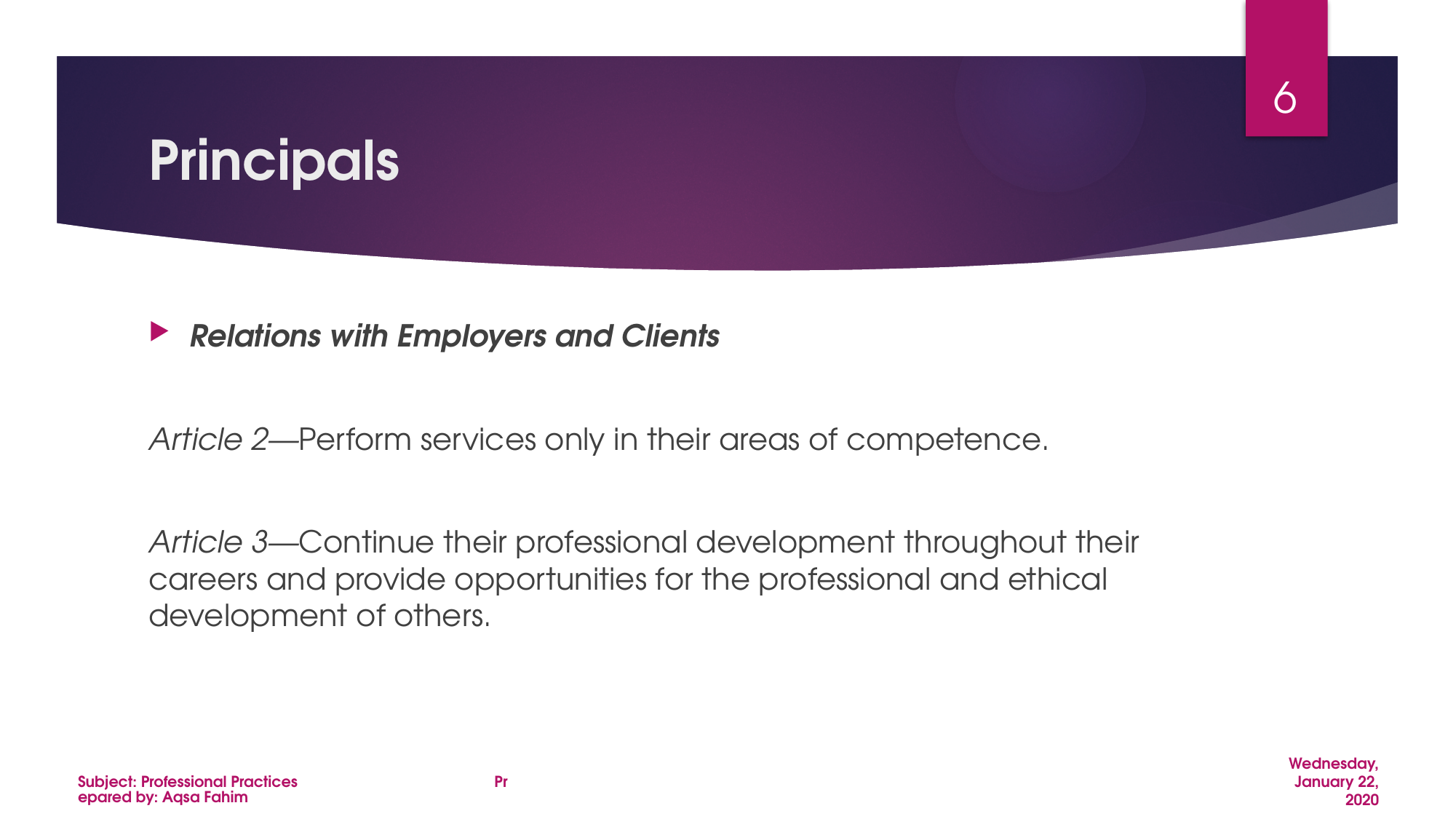

6
# Principals
Relations with Employers and Clients

Article 2—Perform services only in their areas of competence.

Article 3—Continue their professional development throughout their careers and provide opportunities for the professional and ethical development of others.

Subject: Professional Practices                                               Prepared by: Aqsa Fahim
Wednesday, January 22, 2020